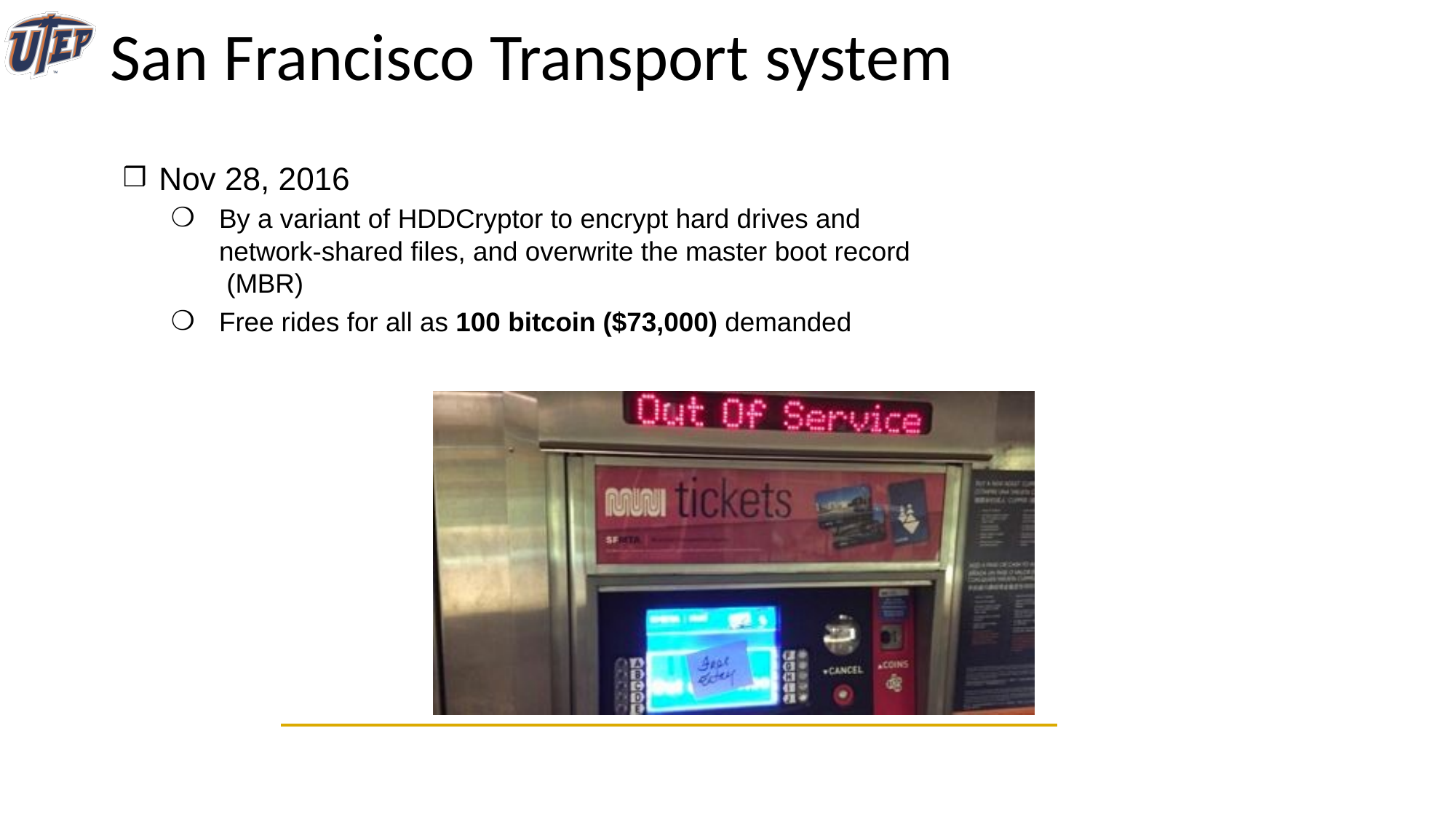

# San Francisco Transport system
Nov 28, 2016
By a variant of HDDCryptor to encrypt hard drives and  network-shared files, and overwrite the master boot record  (MBR)
Free rides for all as 100 bitcoin ($73,000) demanded

Page 64